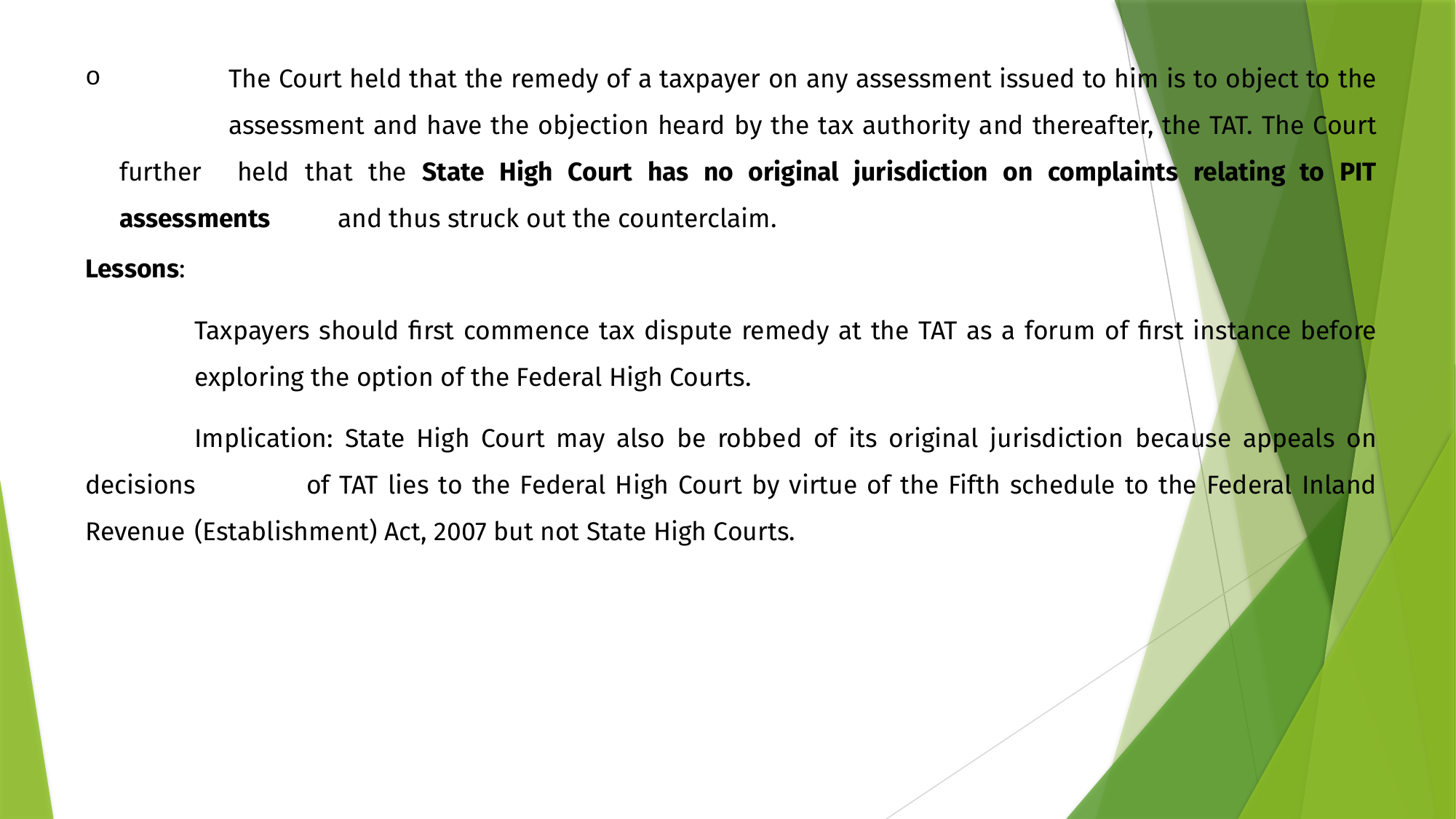

The Court held that the remedy of a taxpayer on any assessment issued to him is to object to the 	assessment and have the objection heard by the tax authority and thereafter, the TAT. The Court further 	held that the State High Court has no original jurisdiction on complaints relating to PIT assessments 	and thus struck out the counterclaim.
Lessons:
	Taxpayers should first commence tax dispute remedy at the TAT as a forum of first instance before 	exploring the option of the Federal High Courts.
	Implication: State High Court may also be robbed of its original jurisdiction because appeals on decisions 	of TAT lies to the Federal High Court by virtue of the Fifth schedule to the Federal Inland Revenue 	(Establishment) Act, 2007 but not State High Courts.